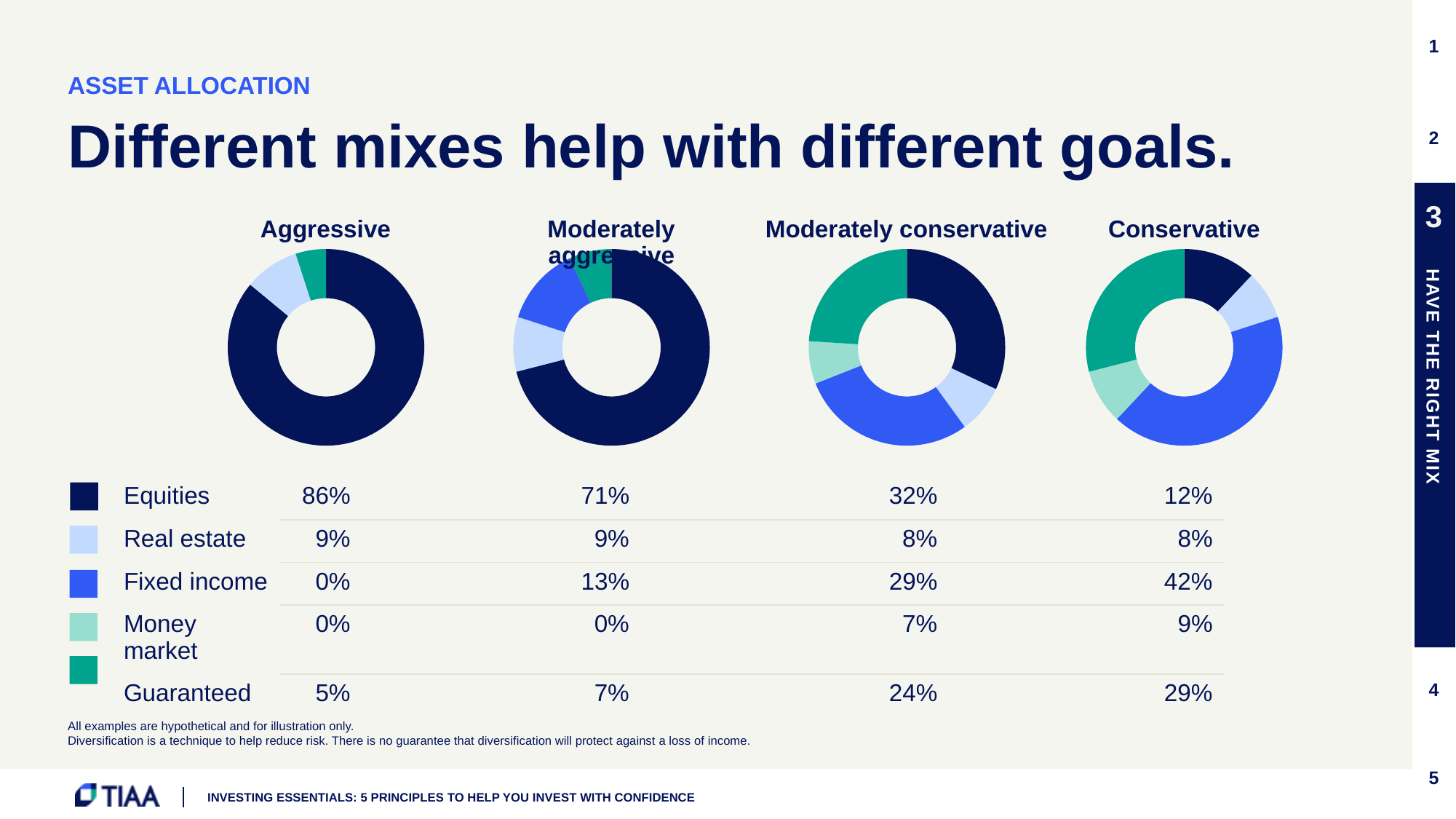

ASSET ALLOCATION
Different mixes help with different goals.
Aggressive
Moderately aggressive
Moderately conservative
Conservative

### Chart

| Category | Sales |
|---|---|
| Equities | 0.86 |
| Real estate | 0.09 |
| Fixed income | 0.05 |

### Chart

| Category | Sales |
|---|---|
| Equities | 0.71 |
| Real estate | 0.09 |
| Fixed income | 0.13 |
| Money market | 0.07 |

### Chart

| Category | Sales |
|---|---|
| Equities | 0.32 |
| Fixed income | 0.08 |
| Real estate | 0.29 |
| Money market | 0.07 |
| Guaranteed | 0.24 |

### Chart

| Category | Sales |
|---|---|
| Equities | 0.12 |
| Real estate | 0.08 |
| Fixed income | 0.42 |
| Money market | 0.09 |
| Guaranteed | 0.29 |
| Equities | 86% | 71% | 32% | 12% |
| --- | --- | --- | --- | --- |
| Real estate | 9% | 9% | 8% | 8% |
| Fixed income | 0% | 13% | 29% | 42% |
| Money market | 0% | 0% | 7% | 9% |
| Guaranteed | 5% | 7% | 24% | 29% |

All examples are hypothetical and for illustration only.
Diversification is a technique to help reduce risk. There is no guarantee that diversification will protect against a loss of income.